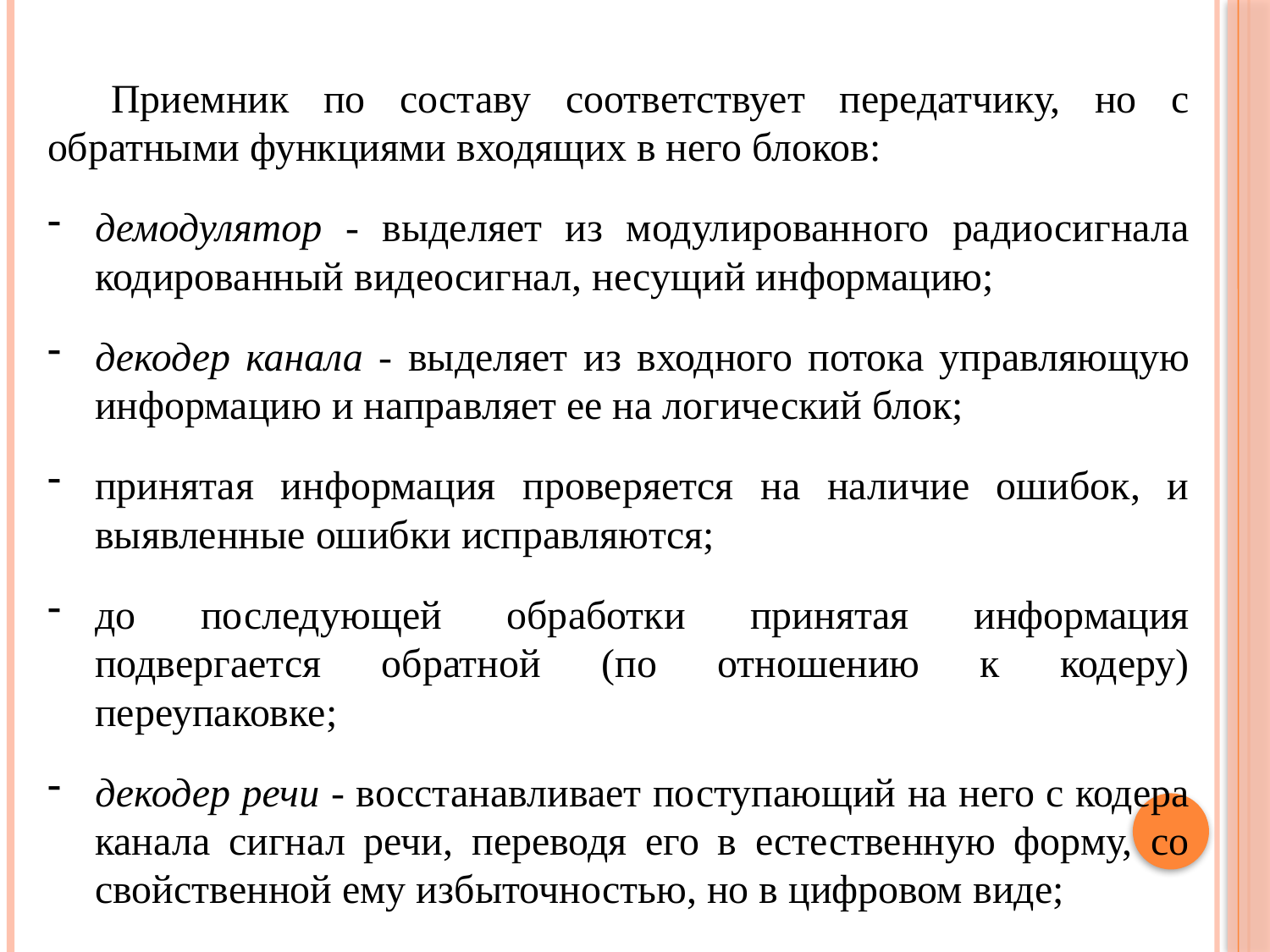

Приемник по составу соответствует передатчику, но с обратными функциями входящих в него блоков:
демодулятор - выделяет из модулированного радиосигнала кодированный видеосигнал, несущий информацию;
декодер канала - выделяет из входного потока управляющую информацию и направляет ее на логический блок;
принятая информация проверяется на наличие ошибок, и выявленные ошибки исправляются;
до последующей обработки принятая информация подвергается обратной (по отношению к кодеру) переупаковке;
декодер речи - восстанавливает поступающий на него с кодера канала сигнал речи, переводя его в естественную форму, со свойственной ему избыточностью, но в цифровом виде;